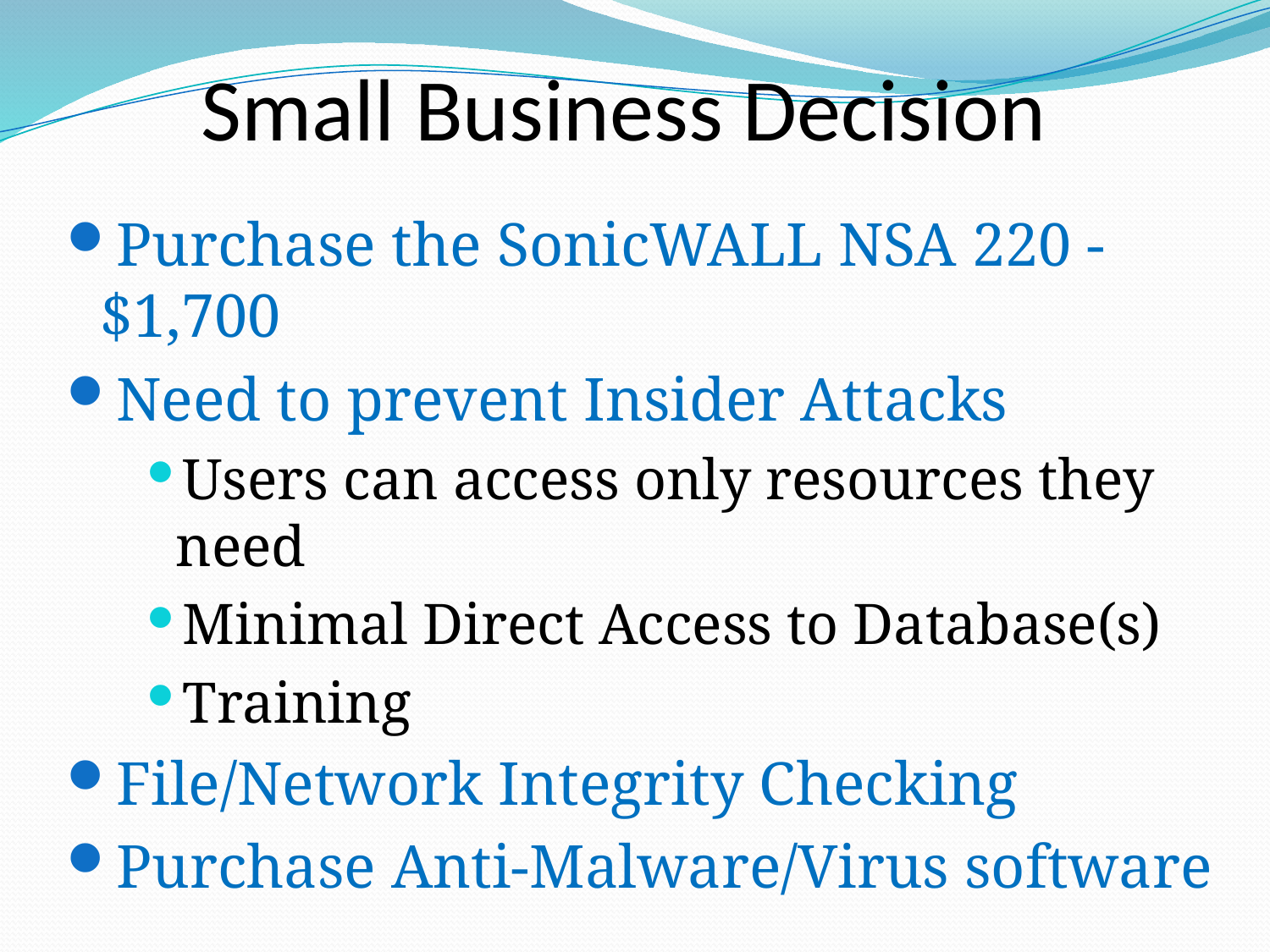

# Small Business Decision
Purchase the SonicWALL NSA 220 - $1,700
Need to prevent Insider Attacks
Users can access only resources they need
Minimal Direct Access to Database(s)
Training
File/Network Integrity Checking
Purchase Anti-Malware/Virus software